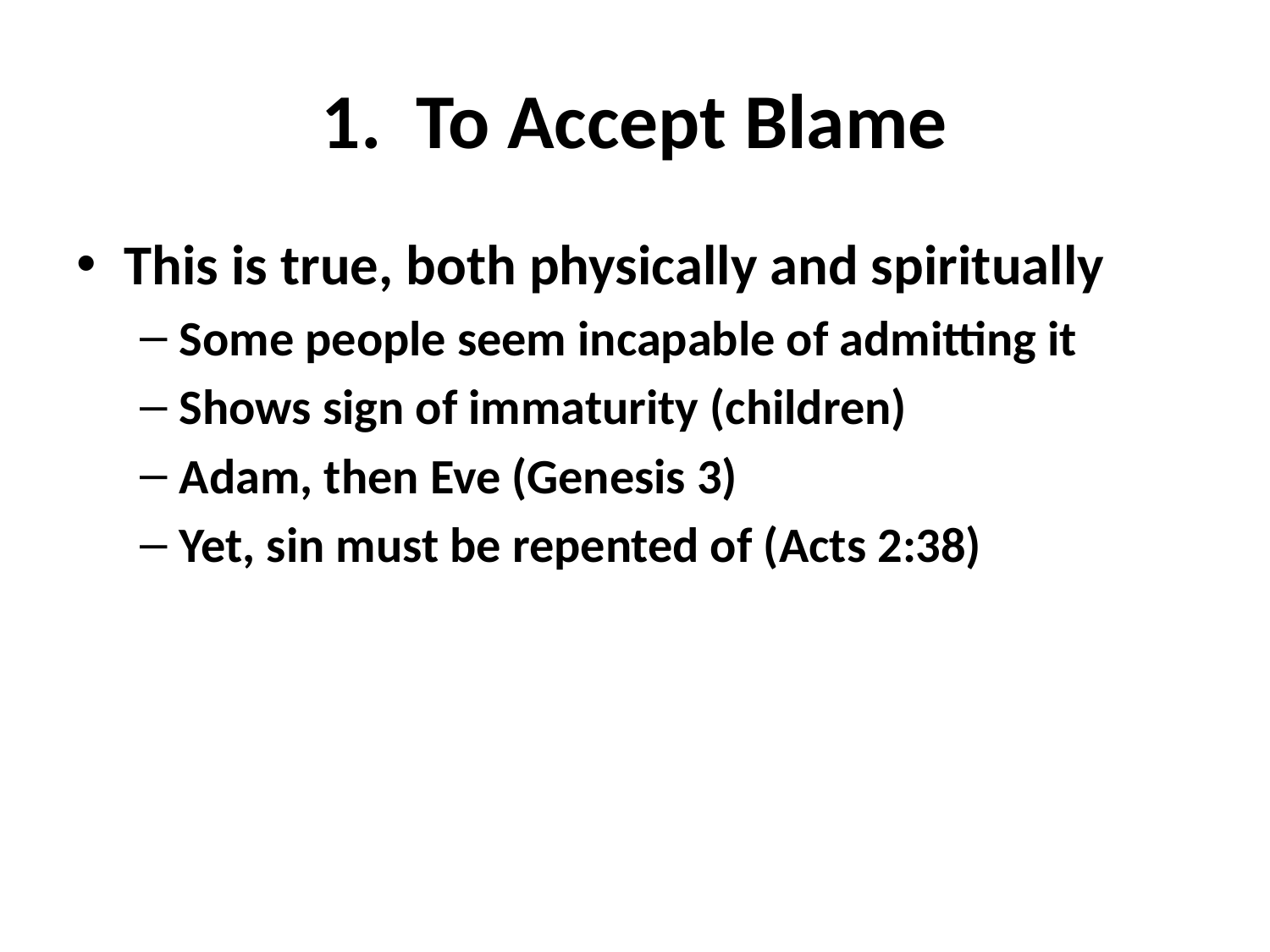

# 1.  To Accept Blame
This is true, both physically and spiritually
Some people seem incapable of admitting it
Shows sign of immaturity (children)
Adam, then Eve (Genesis 3)
Yet, sin must be repented of (Acts 2:38)